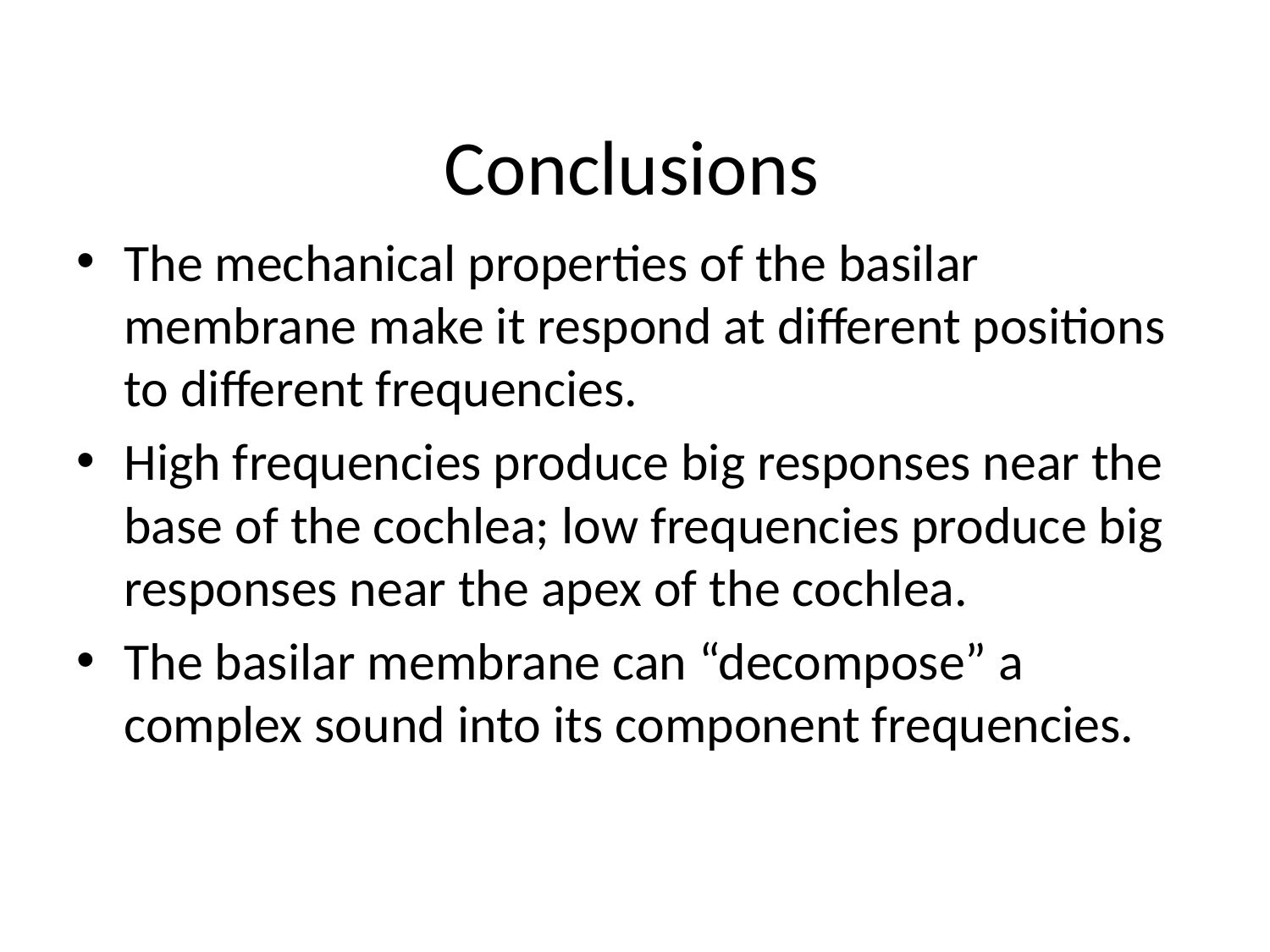

# Conclusions
The mechanical properties of the basilar membrane make it respond at different positions to different frequencies.
High frequencies produce big responses near the base of the cochlea; low frequencies produce big responses near the apex of the cochlea.
The basilar membrane can “decompose” a complex sound into its component frequencies.